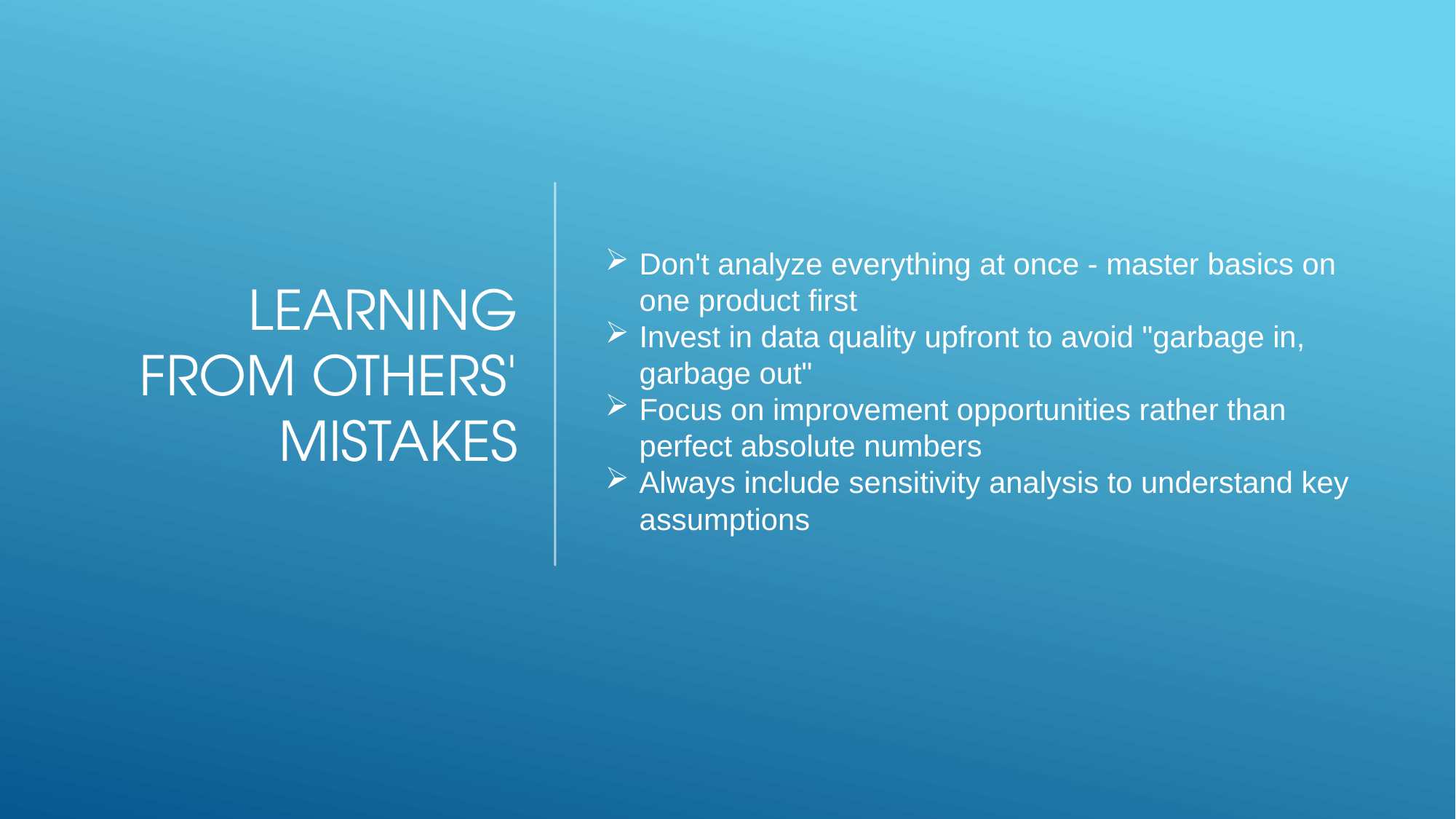

# Learning from Others' Mistakes

Don't analyze everything at once - master basics on one product first
Invest in data quality upfront to avoid "garbage in, garbage out"
Focus on improvement opportunities rather than perfect absolute numbers
Always include sensitivity analysis to understand key assumptions